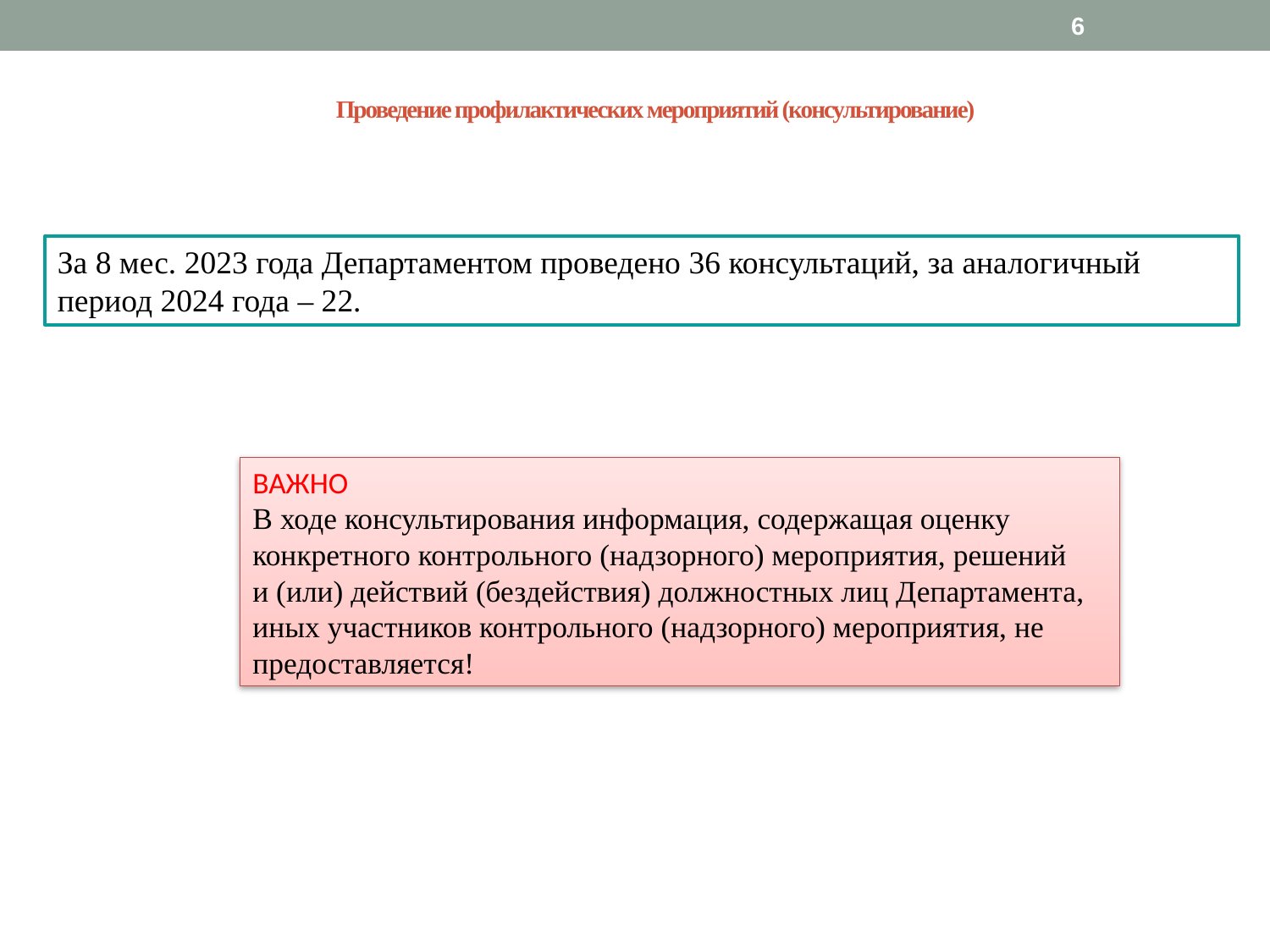

[unsupported chart]

6
# Проведение профилактических мероприятий (консультирование)
За 8 мес. 2023 года Департаментом проведено 36 консультаций, за аналогичный период 2024 года – 22.
ВАЖНО
В ходе консультирования информация, содержащая оценку конкретного контрольного (надзорного) мероприятия, решений
и (или) действий (бездействия) должностных лиц Департамента, иных участников контрольного (надзорного) мероприятия, не предоставляется!